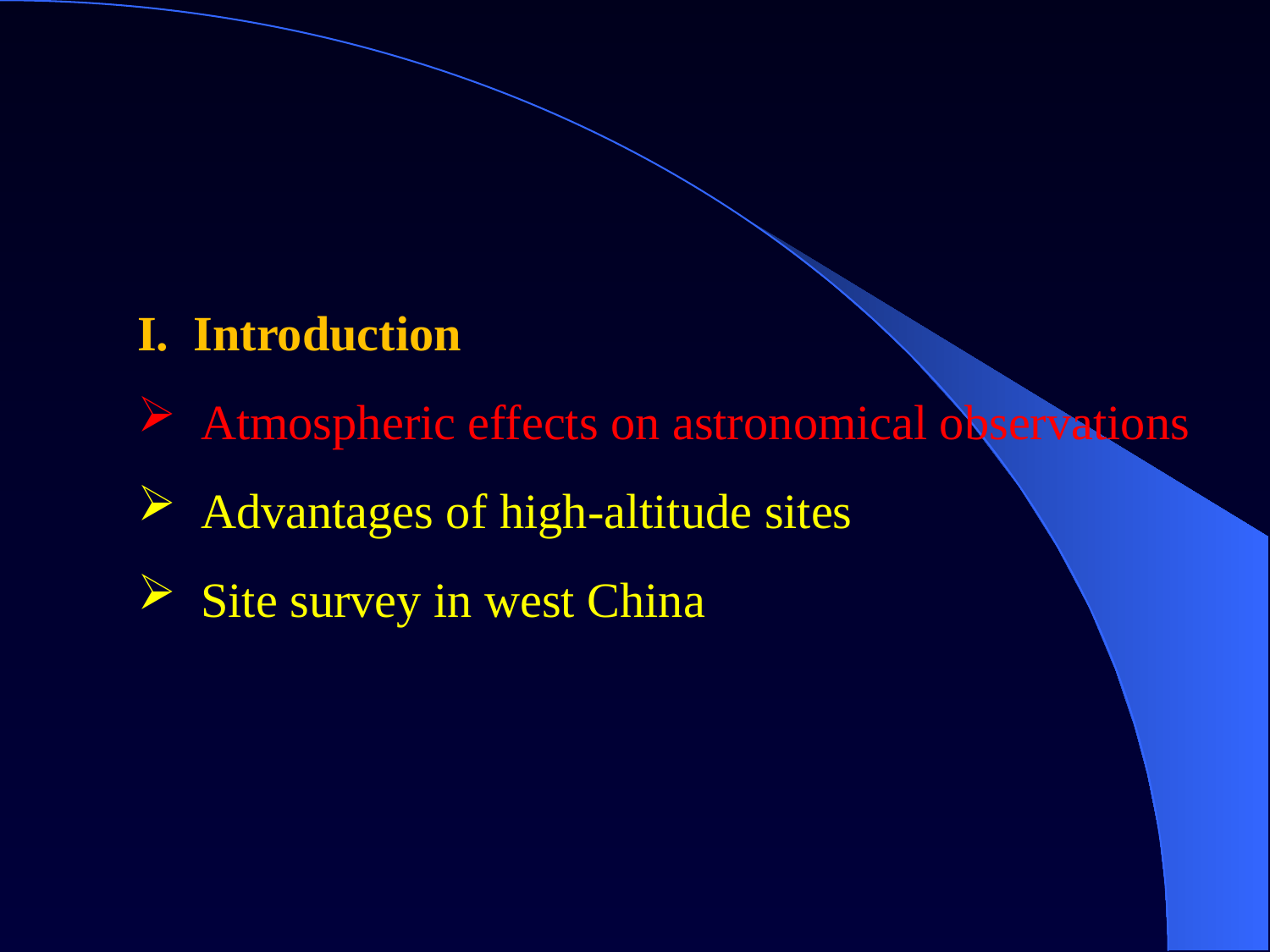

I.  Introduction
Atmospheric effects on astronomical observations
Advantages of high-altitude sites
Site survey in west China